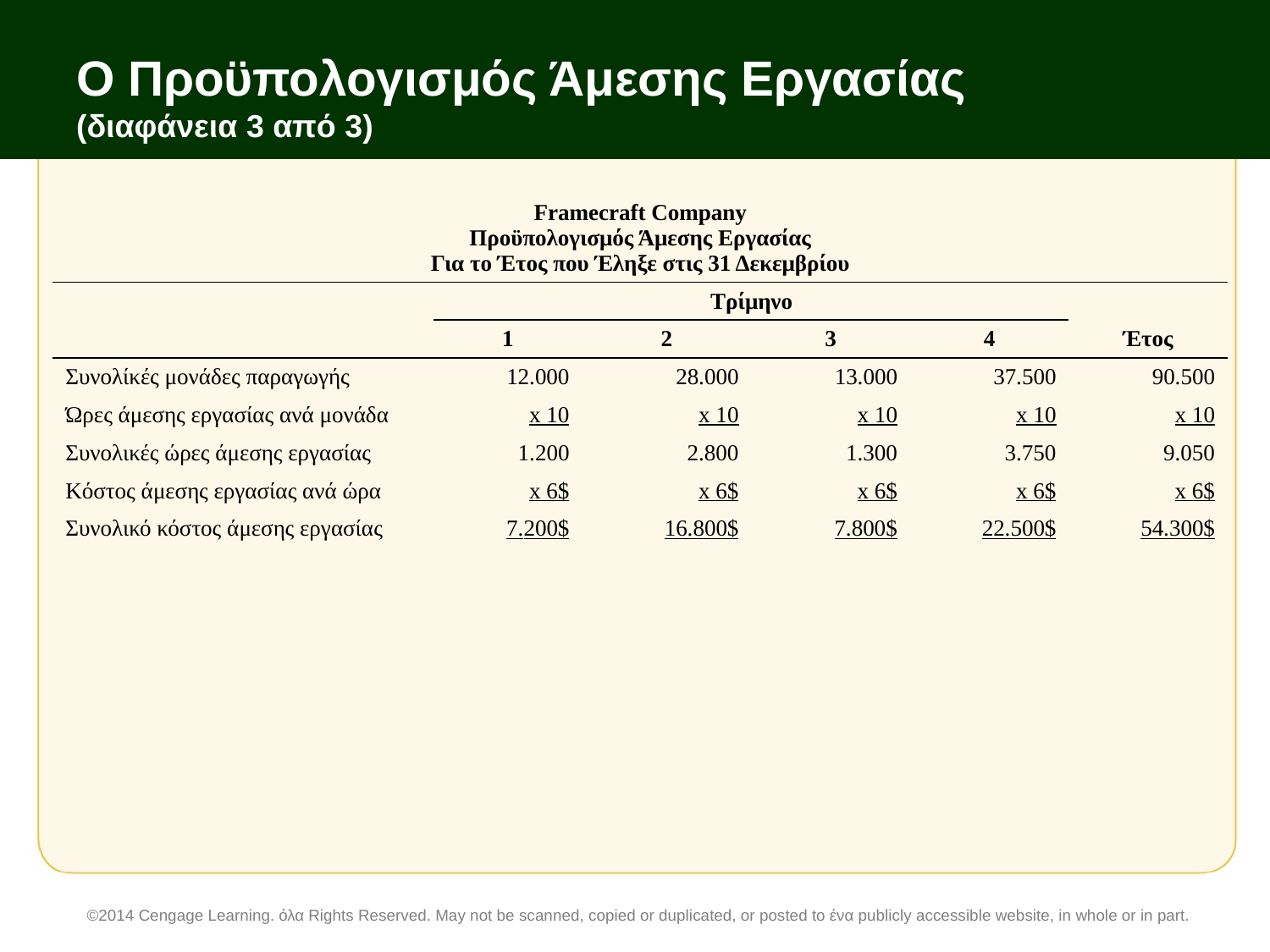

# Ο Προϋπολογισμός Άμεσης Εργασίας (διαφάνεια 3 από 3)
| Framecraft Company Προϋπολογισμός Άμεσης Εργασίας Για το Έτος που Έληξε στις 31 Δεκεμβρίου |  |  |  |  |  |
| --- | --- | --- | --- | --- | --- |
|  | Τρίμηνο |  |  |  |  |
|  | 1 | 2 | 3 | 4 | Έτος |
| Συνολίκές μονάδες παραγωγής | 12.000 | 28.000 | 13.000 | 37.500 | 90.500 |
| Ώρες άμεσης εργασίας ανά μονάδα | x 10 | x 10 | x 10 | x 10 | x 10 |
| Συνολικές ώρες άμεσης εργασίας | 1.200 | 2.800 | 1.300 | 3.750 | 9.050 |
| Κόστος άμεσης εργασίας ανά ώρα | x 6$ | x 6$ | x 6$ | x 6$ | x 6$ |
| Συνολικό κόστος άμεσης εργασίας | 7.200$ | 16.800$ | 7.800$ | 22.500$ | 54.300$ |
©2014 Cengage Learning. όλα Rights Reserved. May not be scanned, copied or duplicated, or posted to ένα publicly accessible website, in whole or in part.